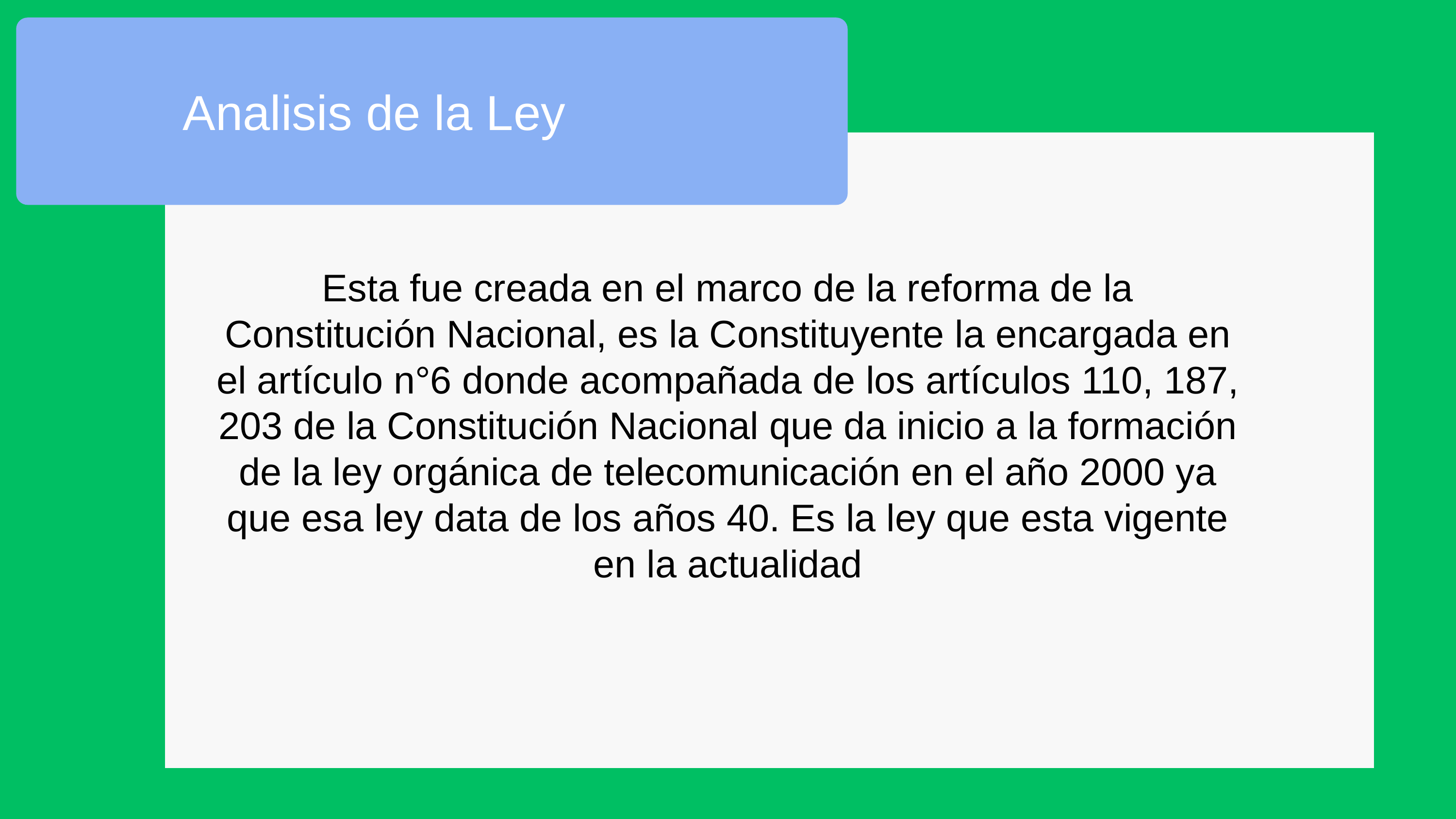

Analisis de la Ley

Esta fue creada en el marco de la reforma de la Constitución Nacional, es la Constituyente la encargada en el artículo n°6 donde acompañada de los artículos 110, 187, 203 de la Constitución Nacional que da inicio a la formación de la ley orgánica de telecomunicación en el año 2000 ya que esa ley data de los años 40. Es la ley que esta vigente en la actualidad